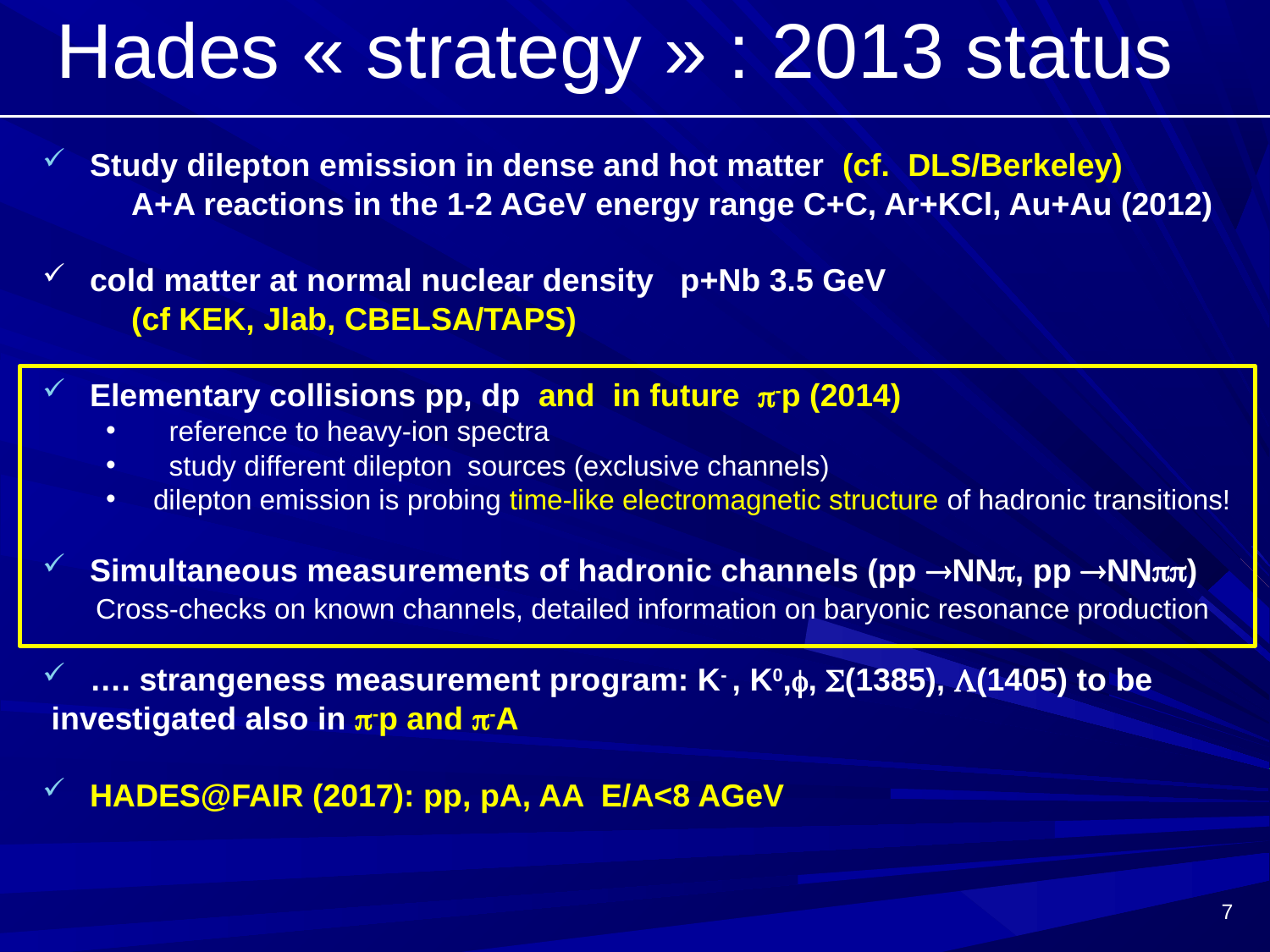

Hades « strategy » : 2013 status
Study dilepton emission in dense and hot matter  (cf.  DLS/Berkeley)
          A+A reactions in the 1-2 AGeV energy range C+C, Ar+KCl, Au+Au (2012)

cold matter at normal nuclear density   p+Nb 3.5 GeV
          (cf KEK, Jlab, CBELSA/TAPS)

Elementary collisions pp, dp  and  in future  π-p (2014)
   reference to heavy-ion spectra
   study different dilepton  sources (exclusive channels)
 dilepton emission is probing time-like electromagnetic structure of hadronic transitions!

Simultaneous measurements of hadronic channels (pp →NNπ, pp →NNππ)
      Cross-checks on known channels, detailed information on baryonic resonance production

…. strangeness measurement program: K- , K0,φ, Σ(1385), Λ(1405) to be
 investigated also in π-p and π-A

HADES@FAIR (2017): pp, pA, AA  E/A<8 AGeV

7